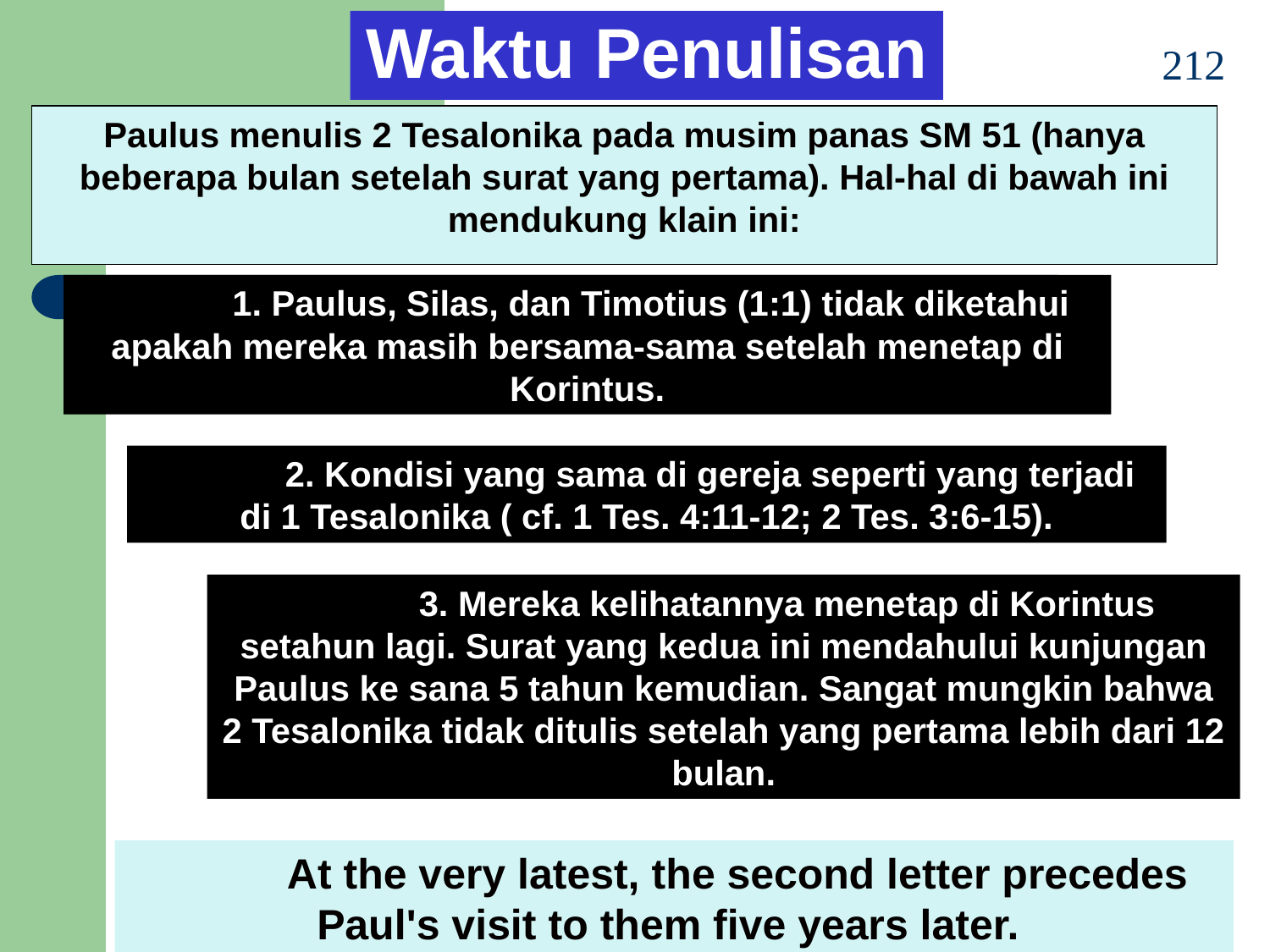

Waktu Penulisan
212
Paulus menulis 2 Tesalonika pada musim panas SM 51 (hanya beberapa bulan setelah surat yang pertama). Hal-hal di bawah ini mendukung klain ini:
	1. Paulus, Silas, dan Timotius (1:1) tidak diketahui apakah mereka masih bersama-sama setelah menetap di Korintus.
	2. Kondisi yang sama di gereja seperti yang terjadi di 1 Tesalonika ( cf. 1 Tes. 4:11-12; 2 Tes. 3:6-15).
	3. Mereka kelihatannya menetap di Korintus setahun lagi. Surat yang kedua ini mendahului kunjungan Paulus ke sana 5 tahun kemudian. Sangat mungkin bahwa 2 Tesalonika tidak ditulis setelah yang pertama lebih dari 12 bulan.
	At the very latest, the second letter precedes Paul's visit to them five years later.